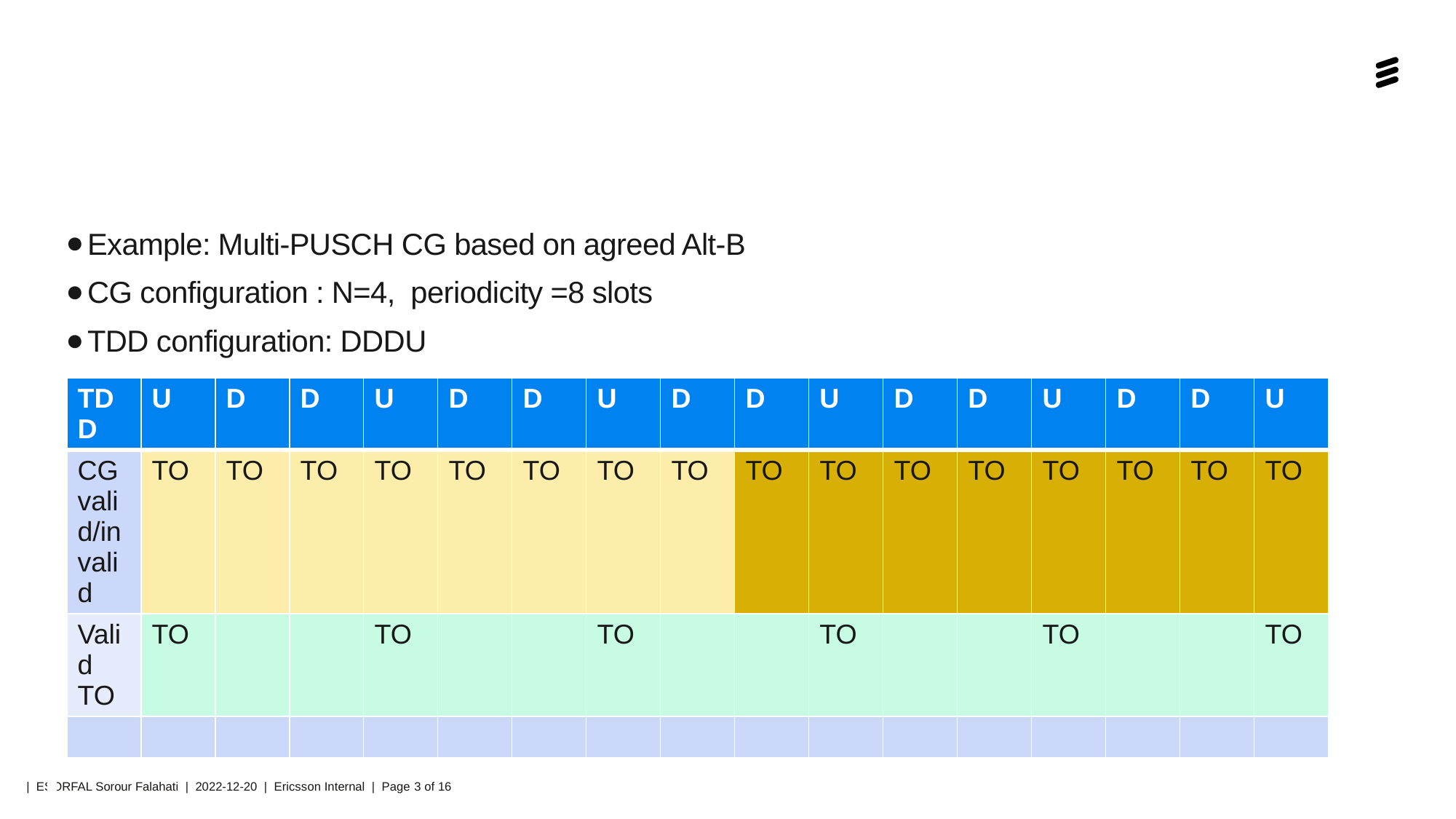

#
Example: Multi-PUSCH CG based on agreed Alt-B
CG configuration : N=4,  periodicity =8 slots
TDD configuration: DDDU

| TDD | U | D | D | U | D | D | U | D | D | U | D | D | U | D | D | U |
| --- | --- | --- | --- | --- | --- | --- | --- | --- | --- | --- | --- | --- | --- | --- | --- | --- |
| CG valid/invalid | TO | TO | TO | TO | TO | TO | TO | TO | TO | TO | TO | TO | TO | TO | TO | TO |
| Valid TO | TO |  |  | TO |  |  | TO |  |  | TO |  |  | TO |  |  | TO |
|  |  |  |  |  |  |  |  |  |  |  |  |  |  |  |  |  |